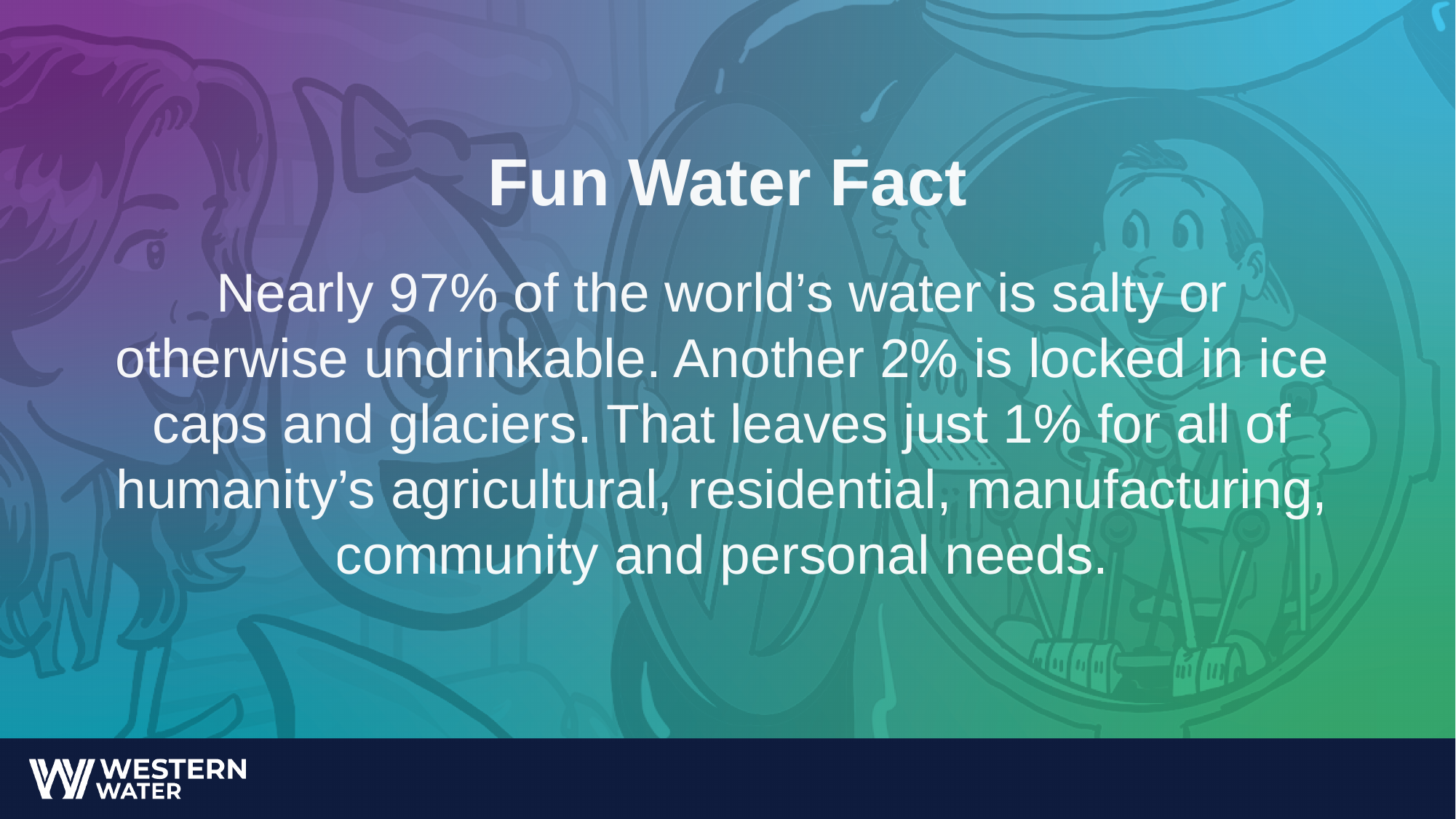

# Fun Water Fact
Nearly 97% of the world’s water is salty or otherwise undrinkable. Another 2% is locked in ice caps and glaciers. That leaves just 1% for all of humanity’s agricultural, residential, manufacturing, community and personal needs.